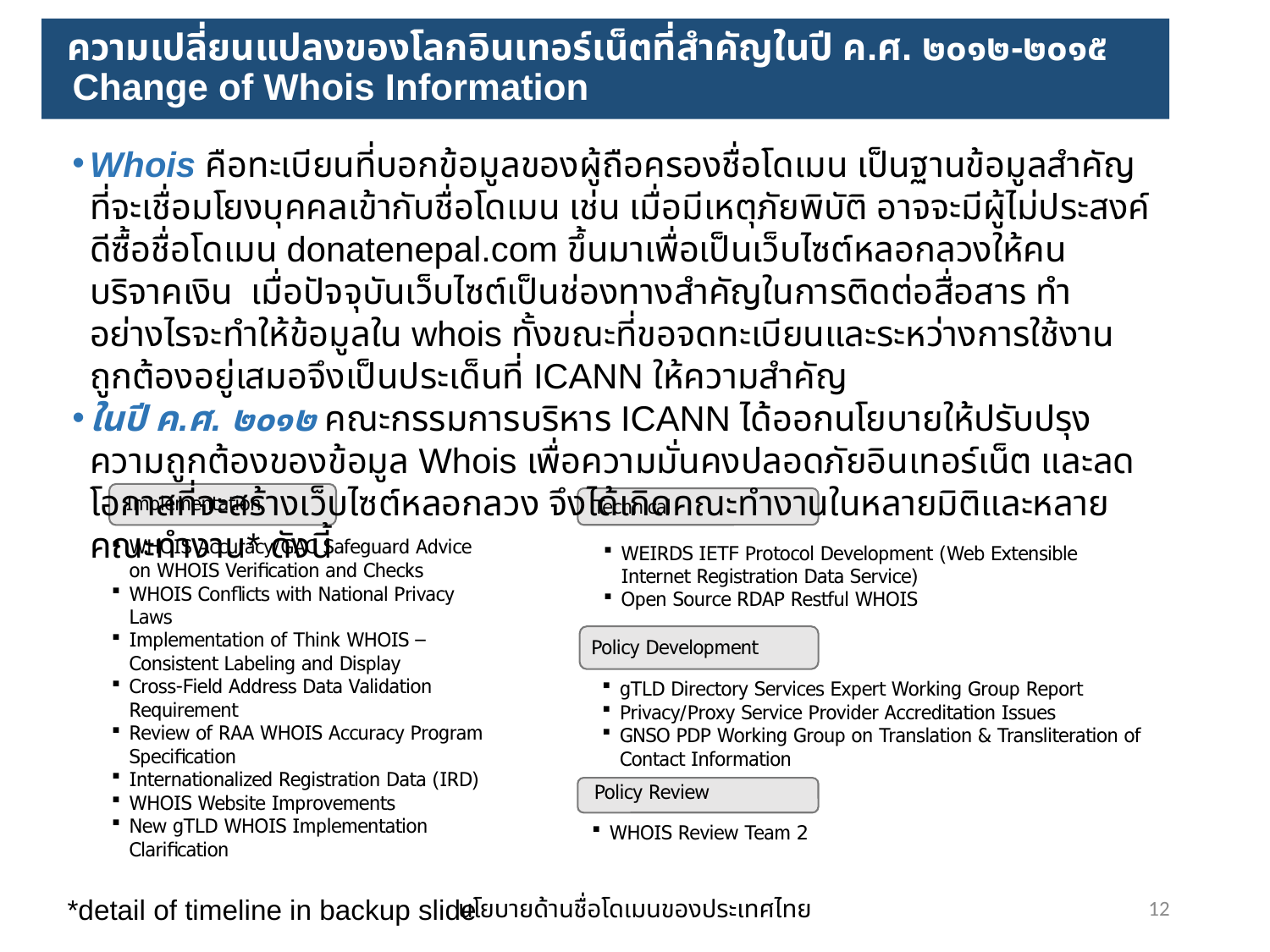

# ความเปลี่ยนแปลงของโลกอินเทอร์เน็ตที่สำคัญในปี ค.ศ. ๒๐๑๒-๒๐๑๕ Change of Whois Information
Whois คือทะเบียนที่บอกข้อมูลของผู้ถือครองชื่อโดเมน เป็นฐานข้อมูลสำคัญที่จะเชื่อมโยงบุคคลเข้ากับชื่อโดเมน เช่น เมื่อมีเหตุภัยพิบัติ อาจจะมีผู้ไม่ประสงค์ดีซื้อชื่อโดเมน donatenepal.com ขึ้นมาเพื่อเป็นเว็บไซต์หลอกลวงให้คนบริจาคเงิน  เมื่อปัจจุบันเว็บไซต์เป็นช่องทางสำคัญในการติดต่อสื่อสาร ทำอย่างไรจะทำให้ข้อมูลใน whois ทั้งขณะที่ขอจดทะเบียนและระหว่างการใช้งานถูกต้องอยู่เสมอจึงเป็นประเด็นที่ ICANN ให้ความสำคัญ
ในปี ค.ศ. ๒๐๑๒ คณะกรรมการบริหาร ICANN ได้ออกนโยบายให้ปรับปรุงความถูกต้องของข้อมูล Whois เพื่อความมั่นคงปลอดภัยอินเทอร์เน็ต และลดโอกาสที่จะสร้างเว็บไซต์หลอกลวง จึงได้เกิดคณะทำงานในหลายมิติและหลายคณะทำงาน* ดังนี้

Implementation

Technical
WHOIS Accuracy/GAC Safeguard Advice on WHOIS Verification and Checks
WHOIS Conflicts with National Privacy Laws
Implementation of Think WHOIS – Consistent Labeling and Display
Cross-Field Address Data Validation Requirement
Review of RAA WHOIS Accuracy Program Specification
Internationalized Registration Data (IRD)
WHOIS Website Improvements
New gTLD WHOIS Implementation Clarification
WEIRDS IETF Protocol Development (Web Extensible Internet Registration Data Service)
Open Source RDAP Restful WHOIS

Policy Development
gTLD Directory Services Expert Working Group Report
Privacy/Proxy Service Provider Accreditation Issues
GNSO PDP Working Group on Translation & Transliteration of Contact Information

Policy Review

WHOIS Review Team 2
นโยบายด้านชื่อโดเมนของประเทศไทย
12
*detail of timeline in backup slide